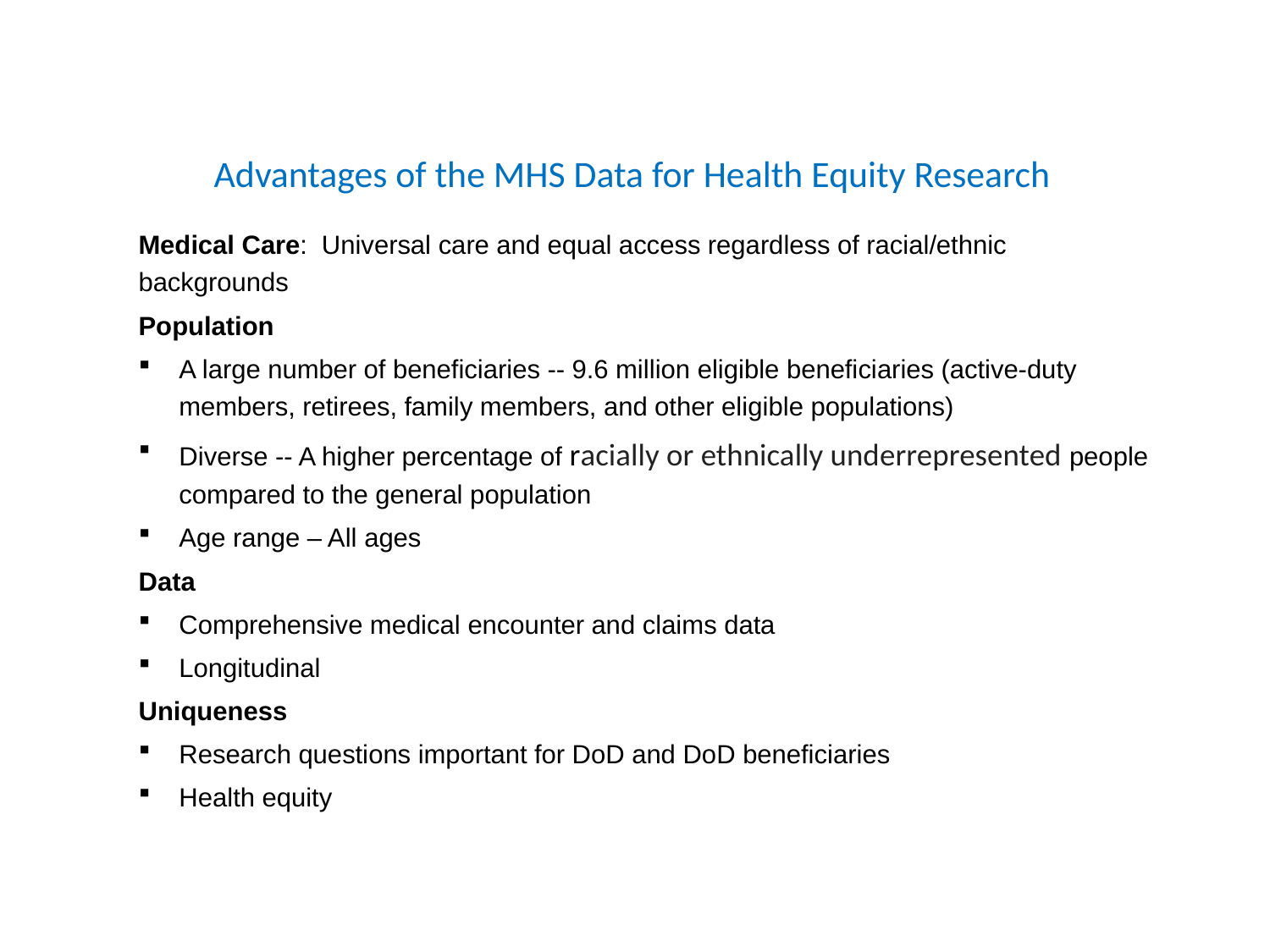

# Advantages of the MHS Data for Health Equity Research
Medical Care:  Universal care and equal access regardless of racial/ethnic backgrounds
Population
A large number of beneficiaries -- 9.6 million eligible beneficiaries (active-duty members, retirees, family members, and other eligible populations)
Diverse -- A higher percentage of racially or ethnically underrepresented people compared to the general population
Age range – All ages
Data
Comprehensive medical encounter and claims data
Longitudinal
Uniqueness
Research questions important for DoD and DoD beneficiaries
Health equity